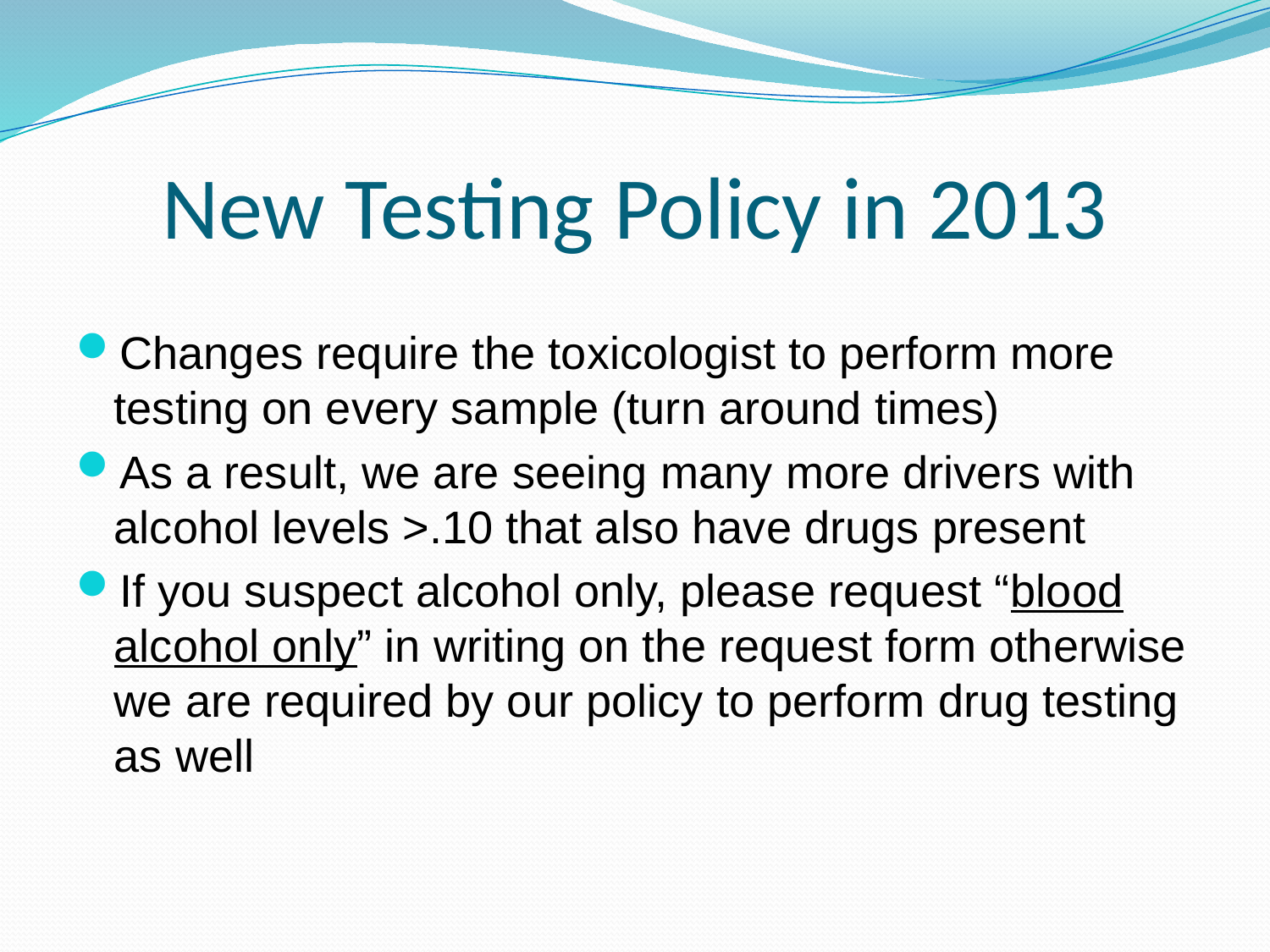

# New Testing Policy in 2013
Changes require the toxicologist to perform more testing on every sample (turn around times)
As a result, we are seeing many more drivers with alcohol levels >.10 that also have drugs present
If you suspect alcohol only, please request “blood alcohol only” in writing on the request form otherwise we are required by our policy to perform drug testing as well